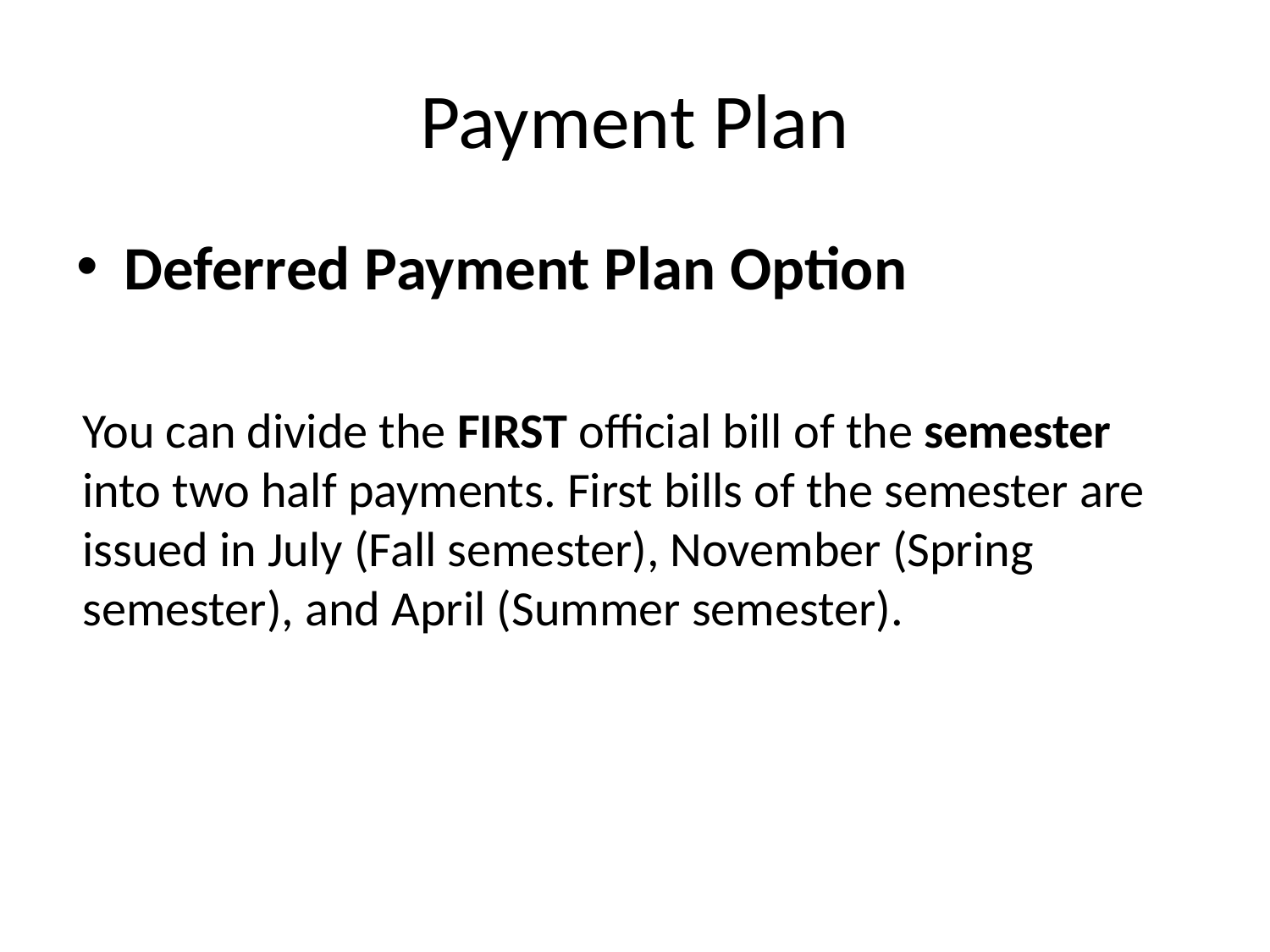

# Payment Plan
Deferred Payment Plan Option

You can divide the FIRST official bill of the semester into two half payments. First bills of the semester are issued in July (Fall semester), November (Spring semester), and April (Summer semester).

47